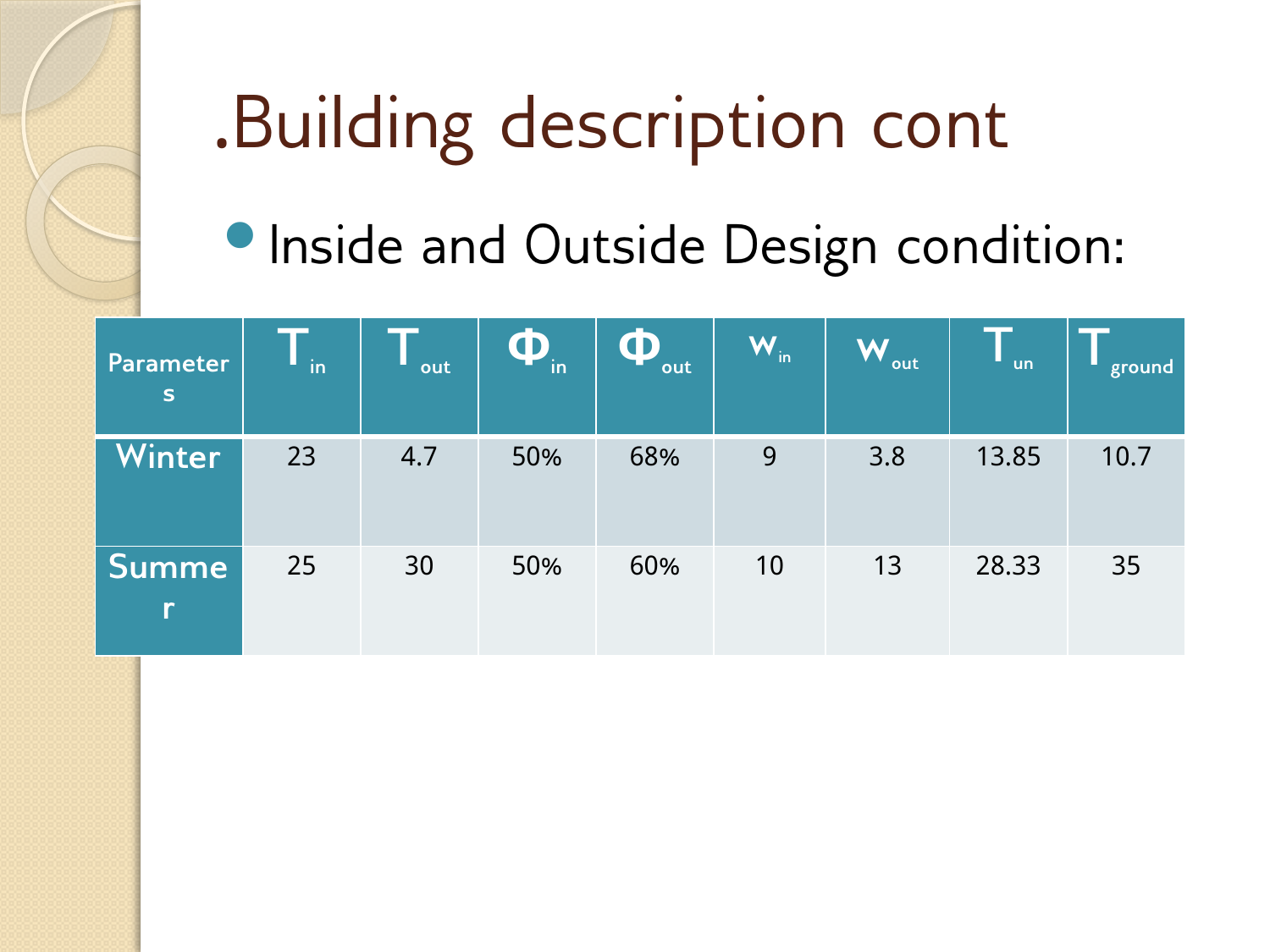

# Building description cont.
Inside and Outside Design condition:

| Parameters | Tin | Tout | Φin | Φout | win | wout | Tun | Tground |
| --- | --- | --- | --- | --- | --- | --- | --- | --- |
| Winter | 23 | 4.7 | 50% | 68% | 9 | 3.8 | 13.85 | 10.7 |
| Summer | 25 | 30 | 50% | 60% | 10 | 13 | 28.33 | 35 |